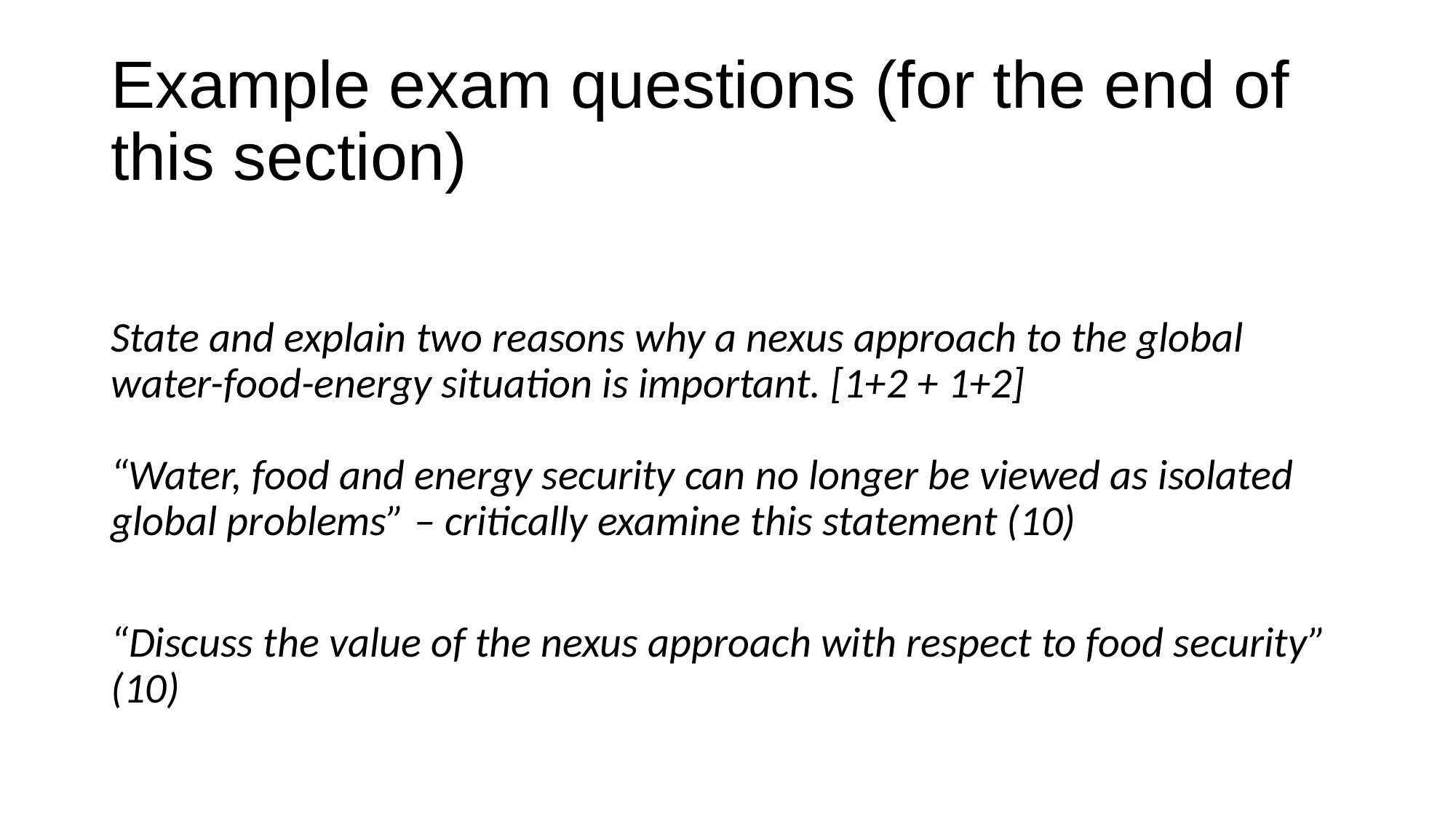

# Example exam questions (for the end of this section)
State and explain two reasons why a nexus approach to the global water-food-energy situation is important. [1+2 + 1+2]
“Water, food and energy security can no longer be viewed as isolated global problems” – critically examine this statement (10)

“Discuss the value of the nexus approach with respect to food security” (10)